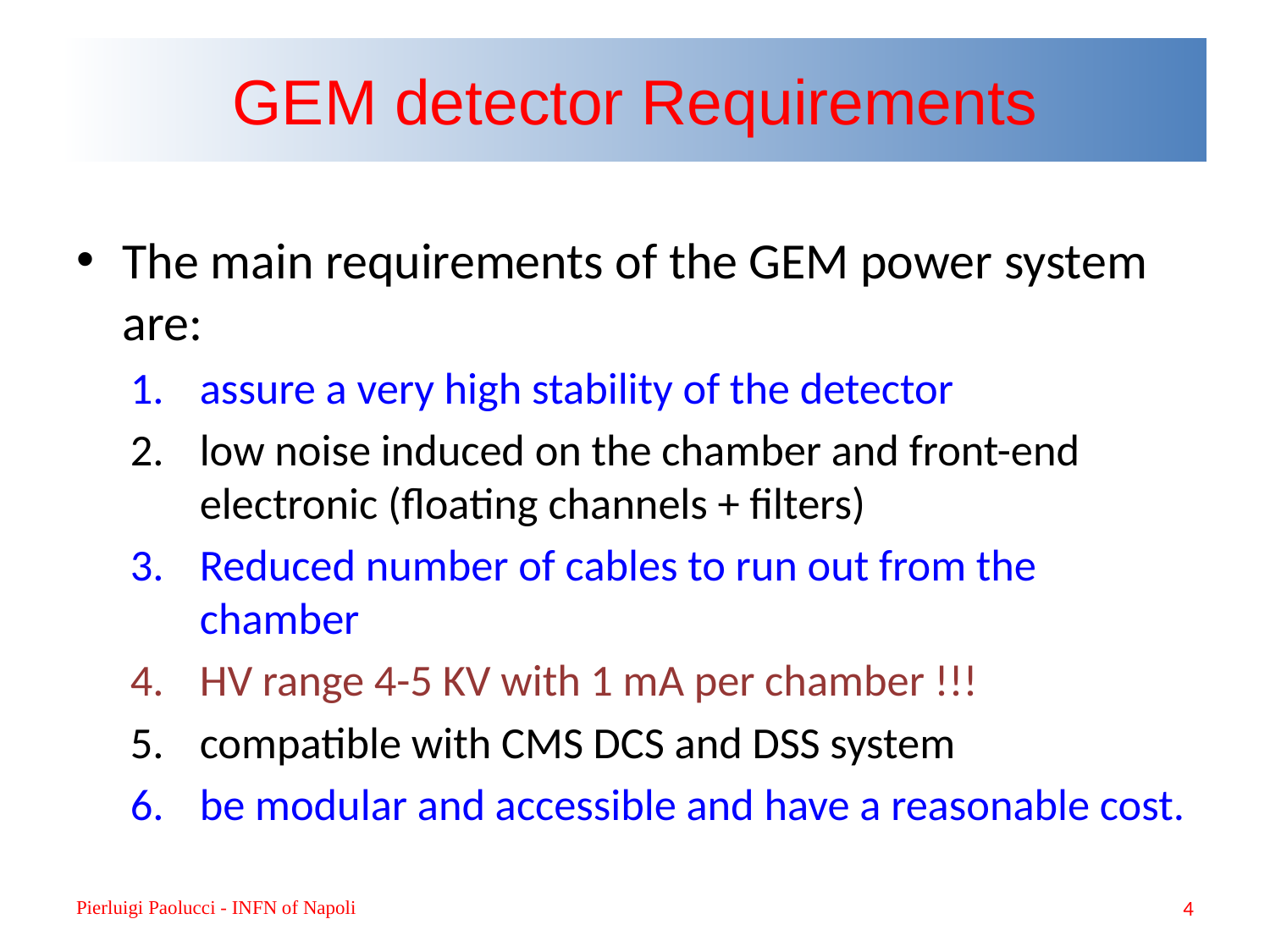

# GEM detector Requirements
The main requirements of the GEM power system are:
assure a very high stability of the detector
low noise induced on the chamber and front-end electronic (floating channels + filters)
Reduced number of cables to run out from the chamber
HV range 4-5 KV with 1 mA per chamber !!!
compatible with CMS DCS and DSS system
be modular and accessible and have a reasonable cost.

Pierluigi Paolucci - INFN of Napoli
4